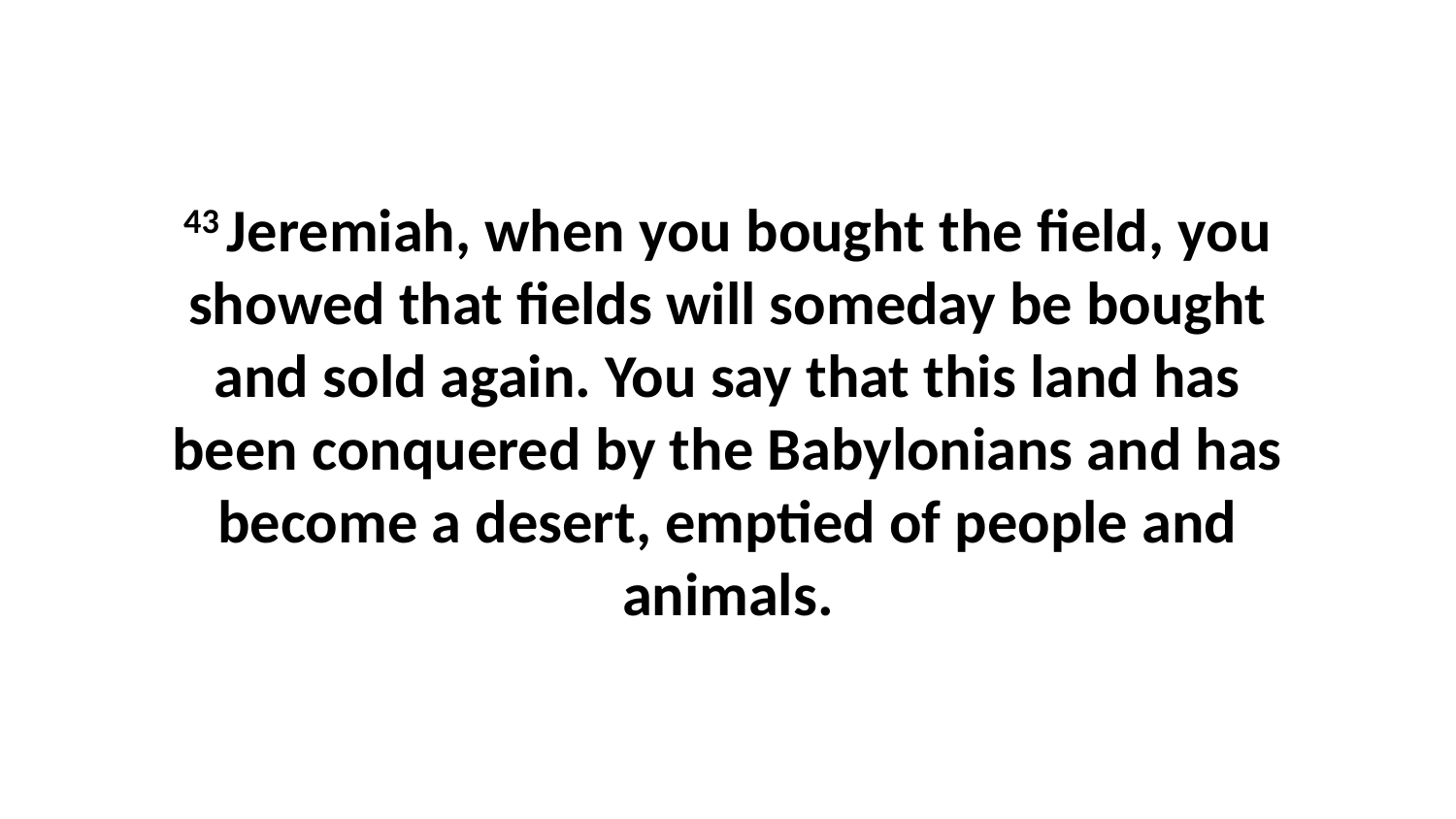

43 Jeremiah, when you bought the field, you showed that fields will someday be bought and sold again. You say that this land has been conquered by the Babylonians and has become a desert, emptied of people and animals.